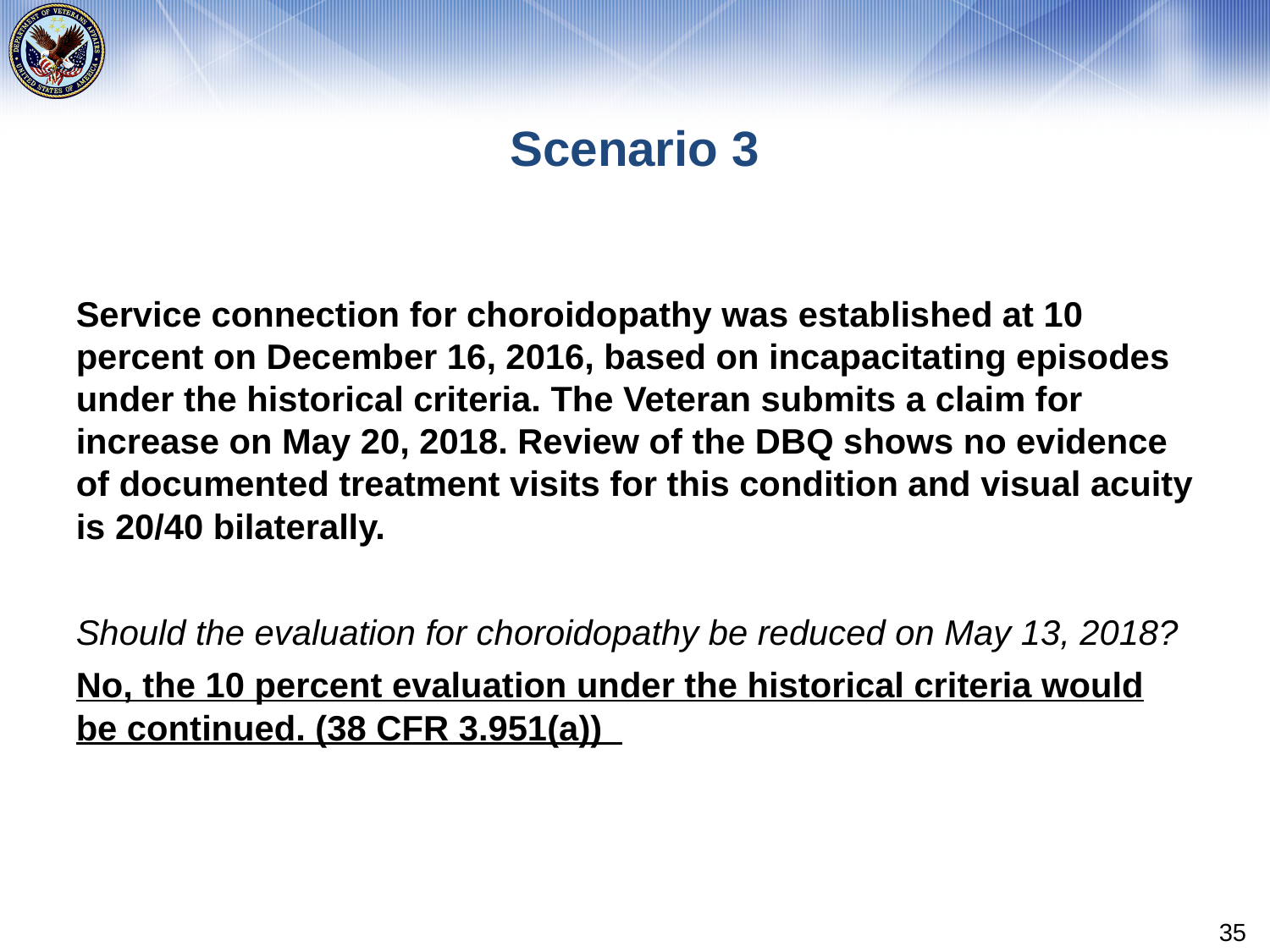

# Scenario 3
Service connection for choroidopathy was established at 10 percent on December 16, 2016, based on incapacitating episodes under the historical criteria. The Veteran submits a claim for increase on May 20, 2018. Review of the DBQ shows no evidence of documented treatment visits for this condition and visual acuity is 20/40 bilaterally.

Should the evaluation for choroidopathy be reduced on May 13, 2018?
No, the 10 percent evaluation under the historical criteria would be continued. (38 CFR 3.951(a))
35